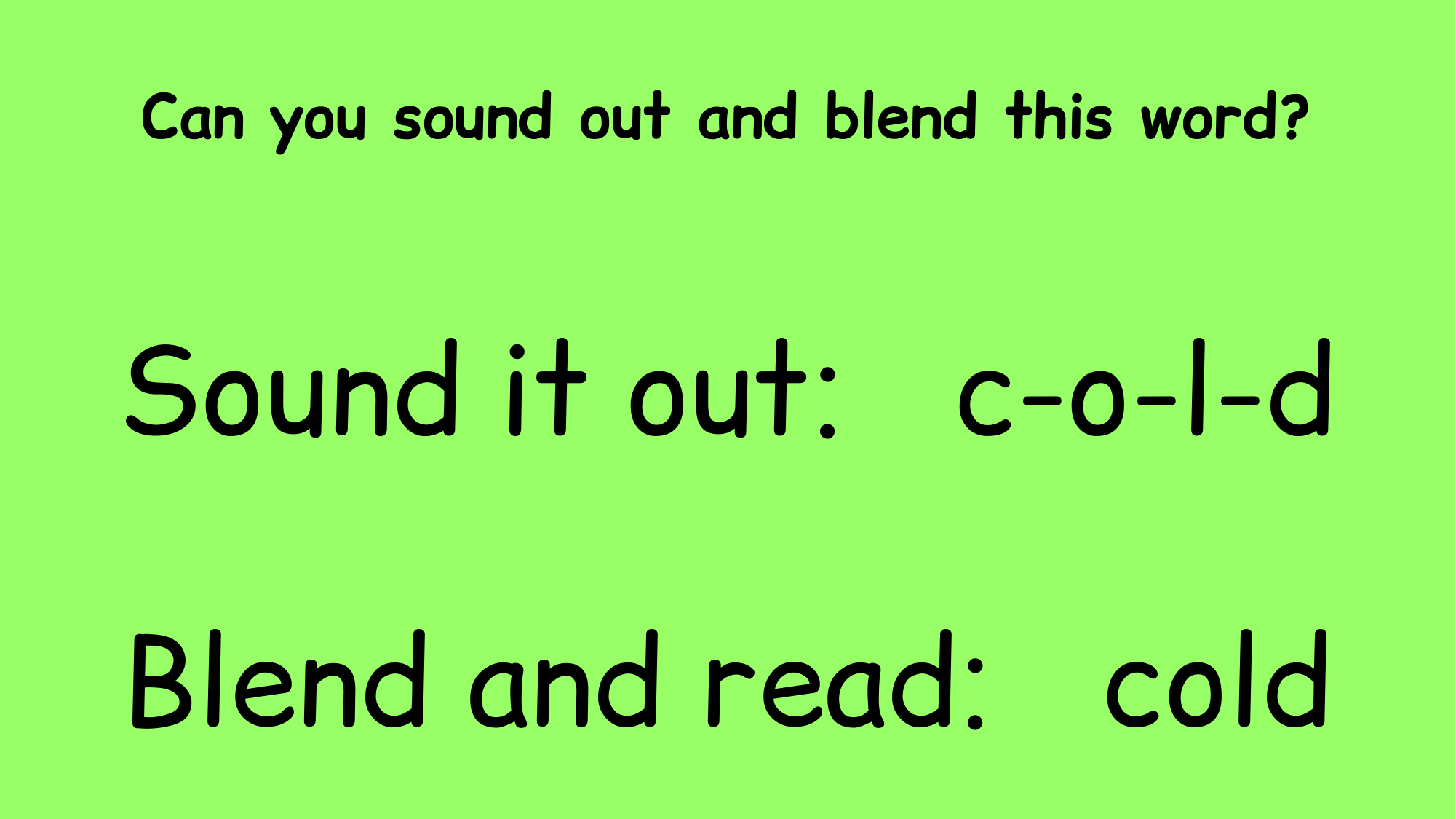

Can you sound out and blend this word?
Sound it out:   c-o-l-d

Blend and read:   cold